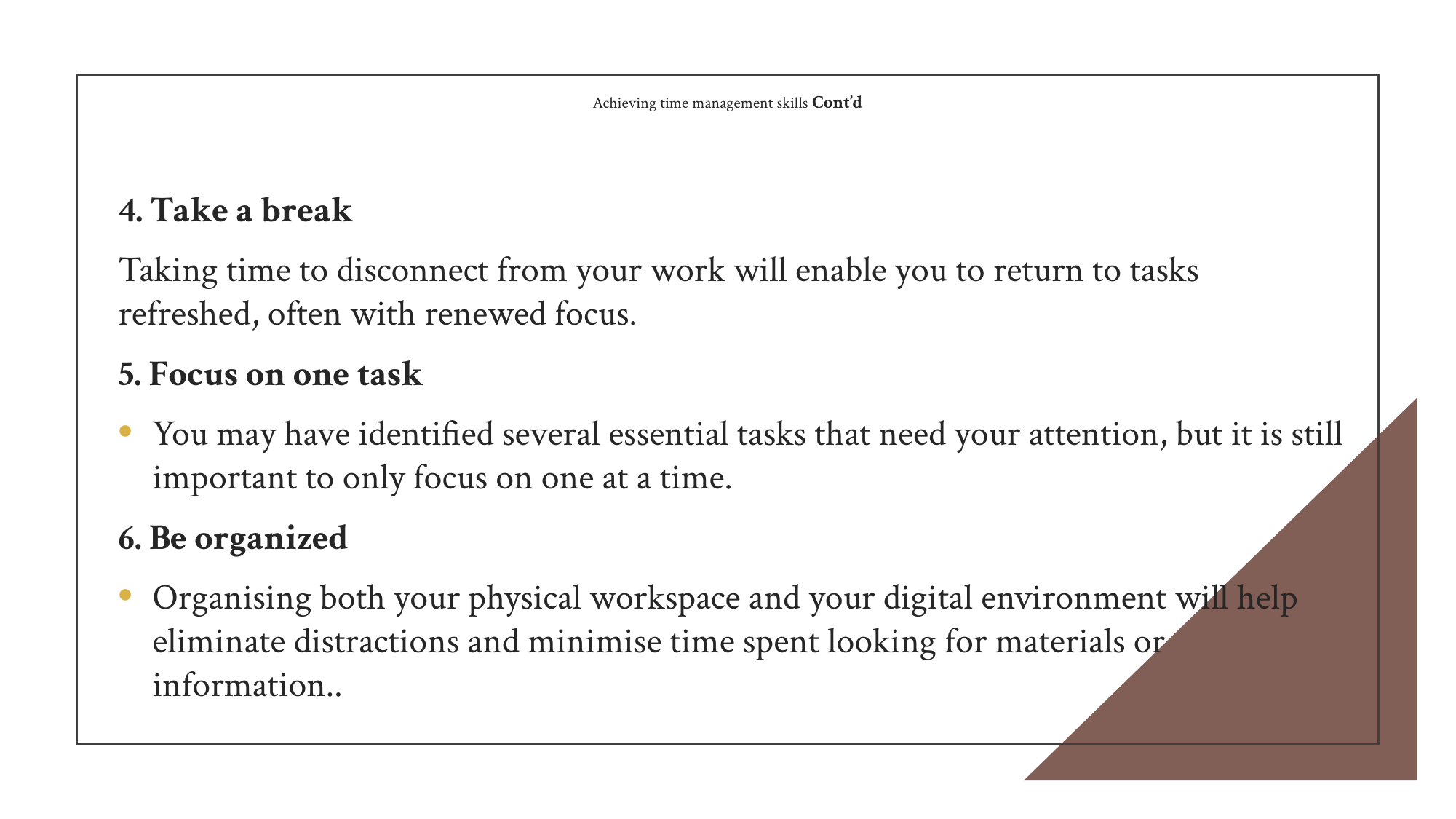

# Achieving time management skills Cont’d

4. Take a break
Taking time to disconnect from your work will enable you to return to tasks refreshed, often with renewed focus.
5. Focus on one task
You may have identified several essential tasks that need your attention, but it is still important to only focus on one at a time.
6. Be organized
Organising both your physical workspace and your digital environment will help eliminate distractions and minimise time spent looking for materials or information..